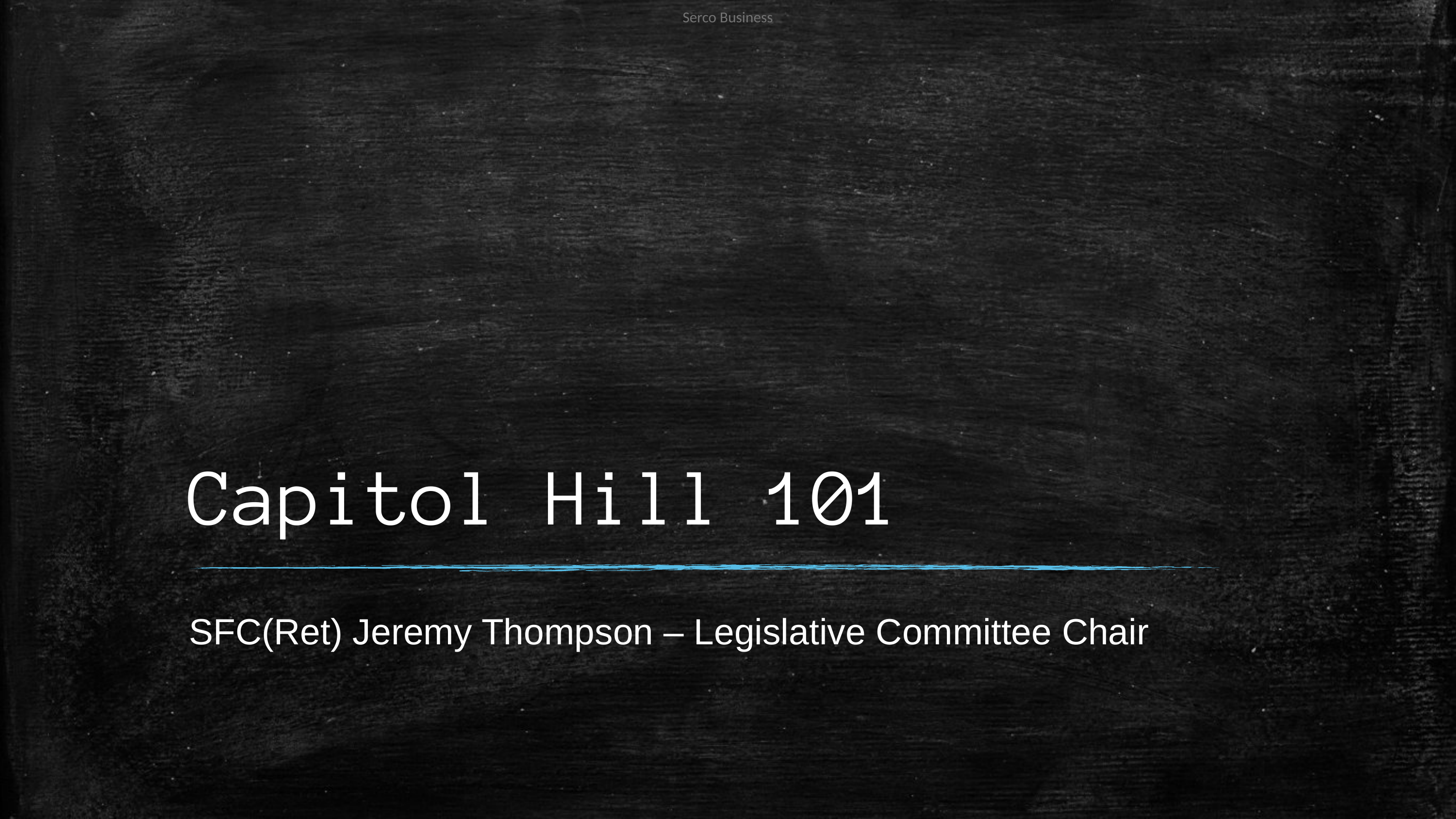

# Capitol Hill 101
SFC(Ret) Jeremy Thompson – Legislative Committee Chair